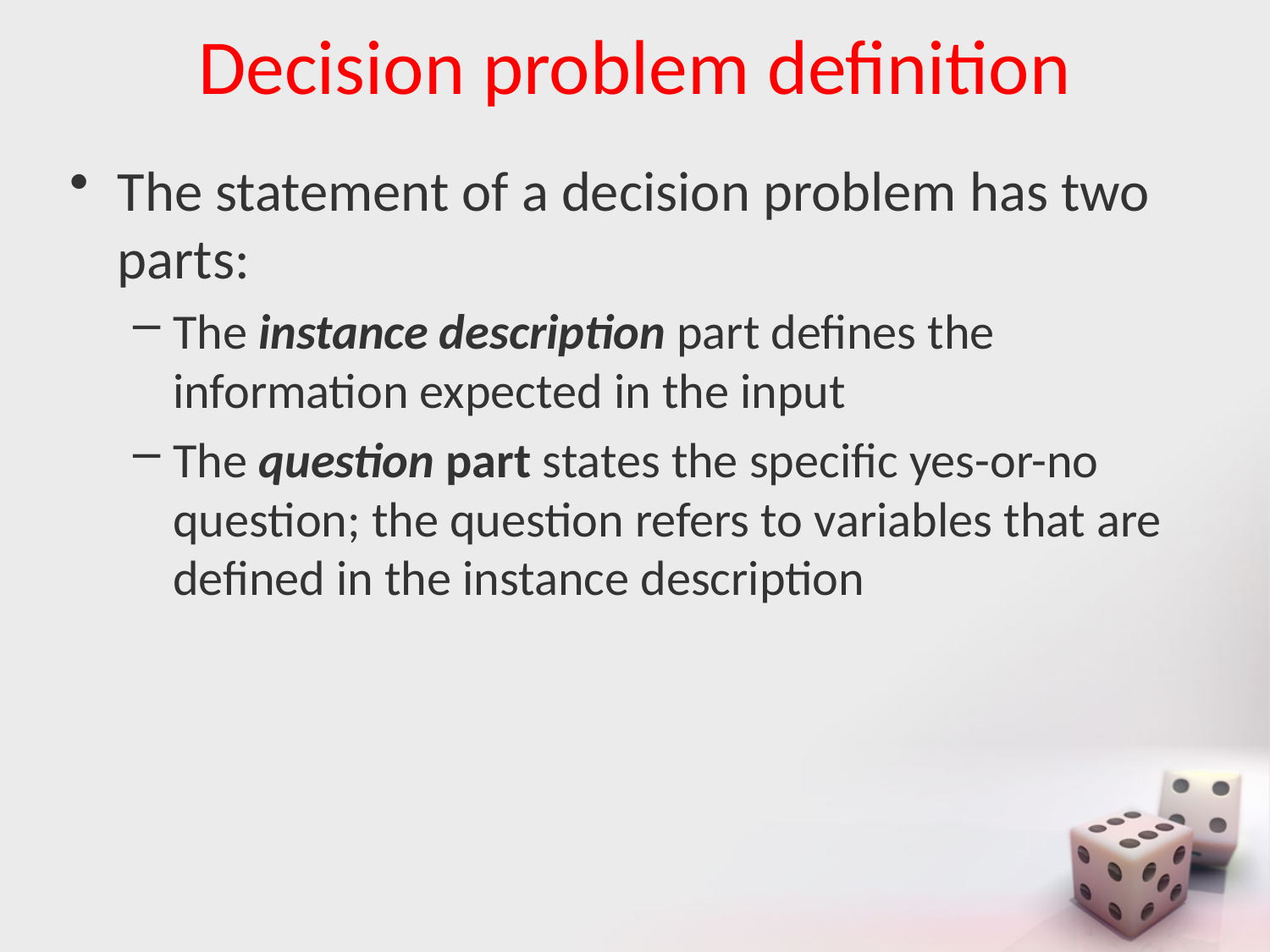

# Decision problem definition
The statement of a decision problem has two parts:
The instance description part defines the information expected in the input
The question part states the specific yes-or-no question; the question refers to variables that are defined in the instance description